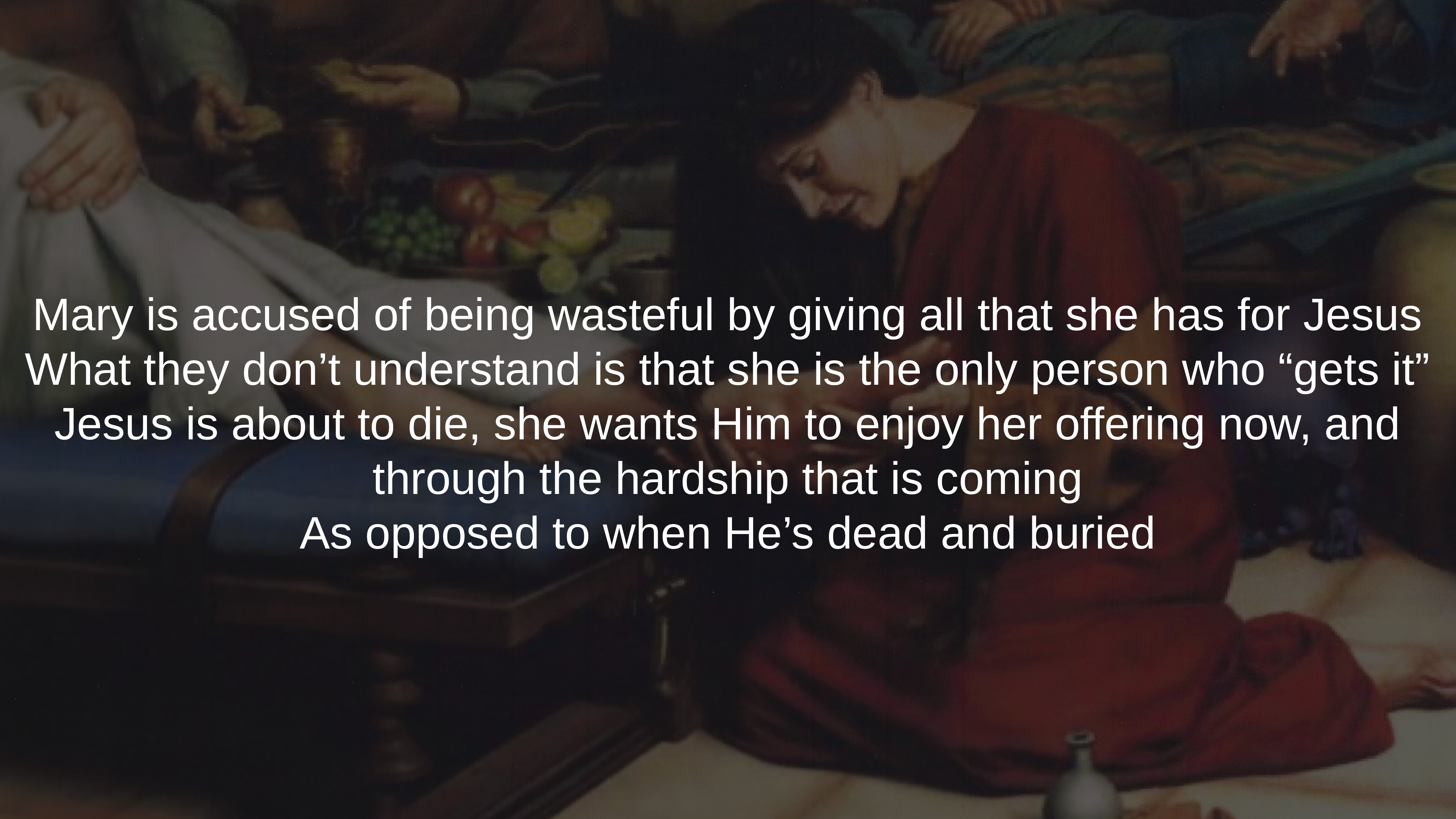

Mary is accused of being wasteful by giving all that she has for Jesus
What they don’t understand is that she is the only person who “gets it”
Jesus is about to die, she wants Him to enjoy her offering now, and through the hardship that is coming
As opposed to when He’s dead and buried